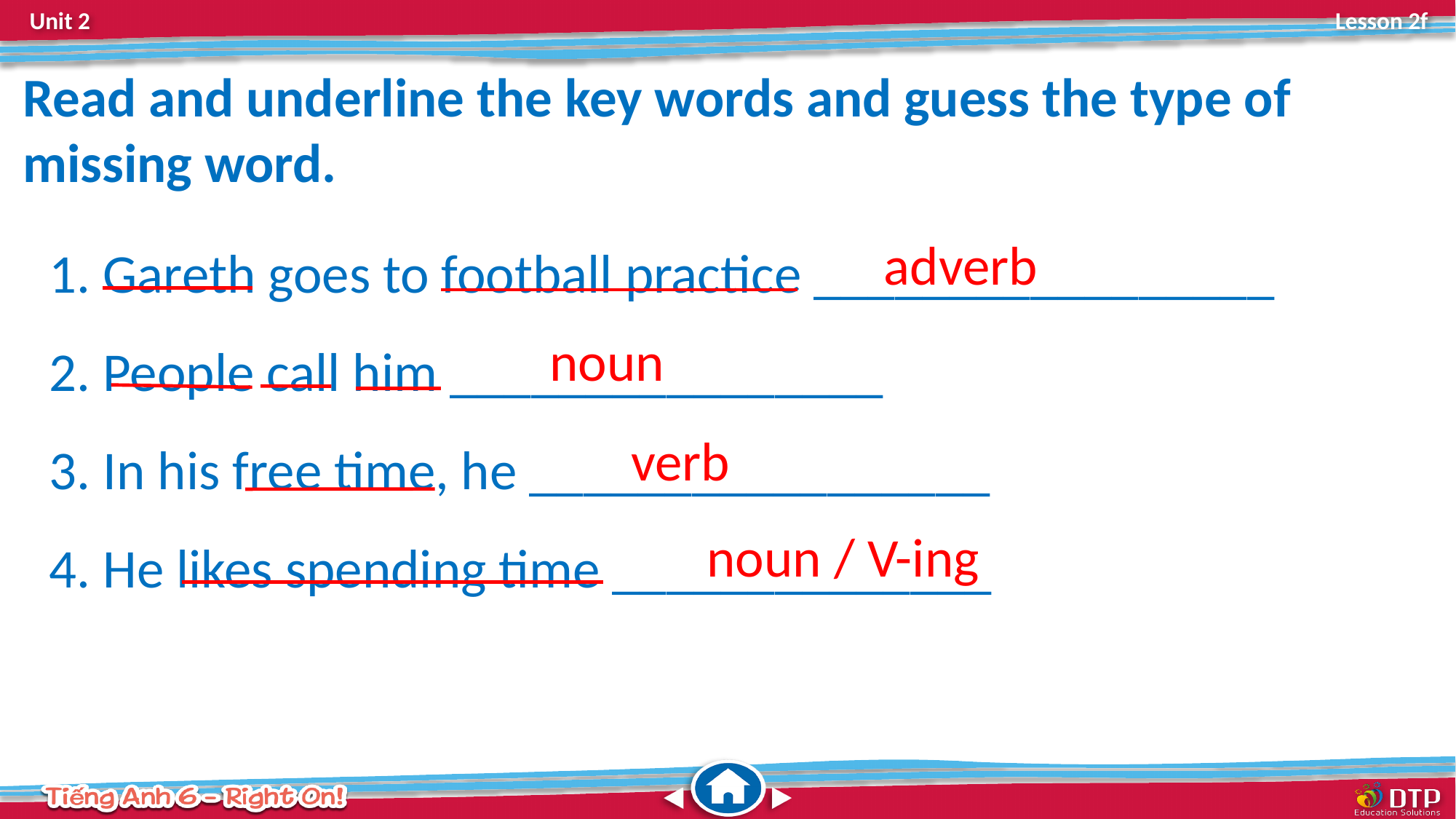

Read and underline the key words and guess the type of missing word.
1. Gareth goes to football practice _________________
2. People call him ________________
3. In his free time, he _________________
4. He likes spending time ______________
adverb
noun
verb
noun / V-ing